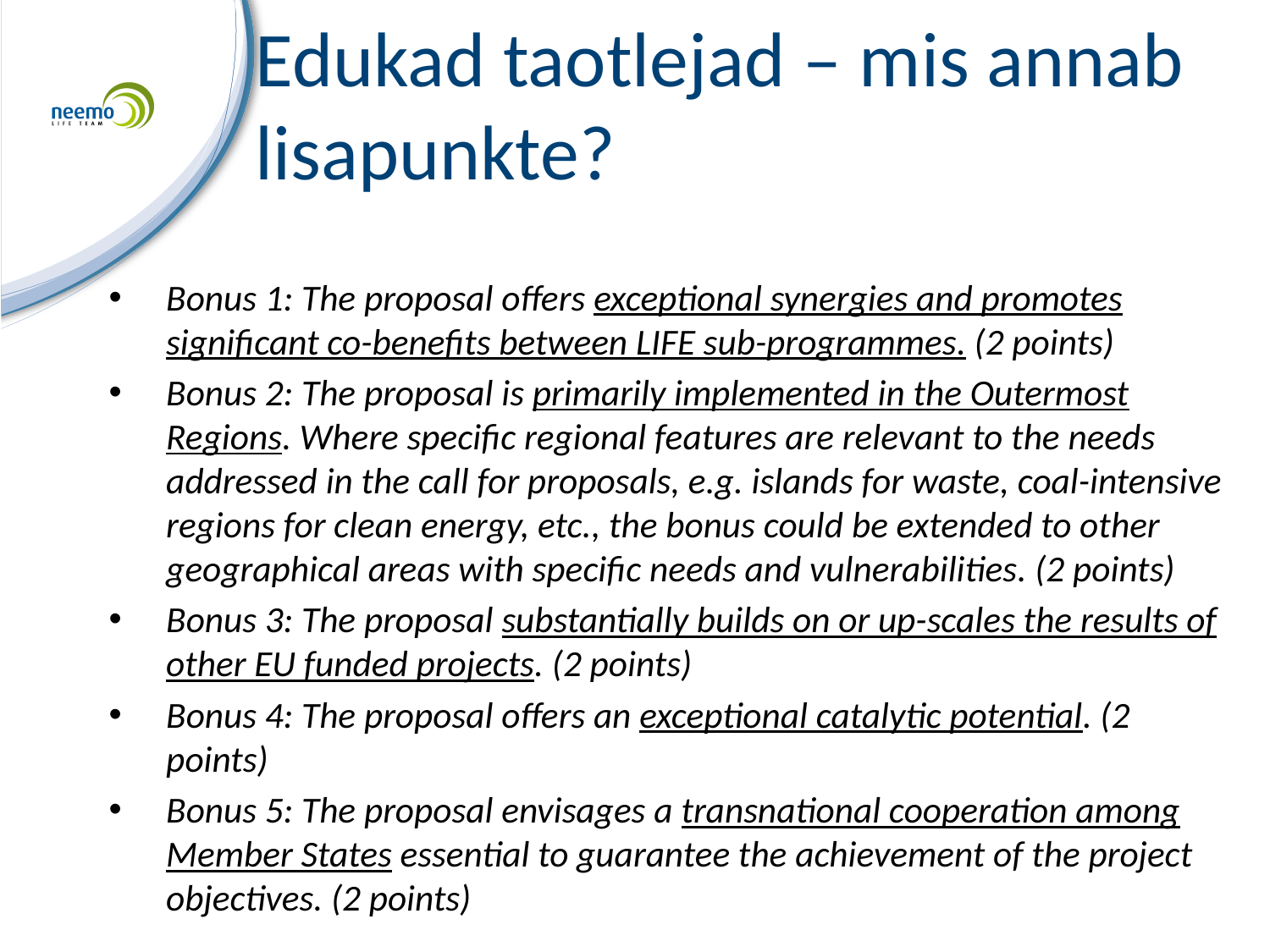

# Edukad taotlejad – mis annab lisapunkte?
Bonus 1: The proposal offers exceptional synergies and promotes significant co-benefits between LIFE sub-programmes. (2 points)
Bonus 2: The proposal is primarily implemented in the Outermost Regions. Where specific regional features are relevant to the needs addressed in the call for proposals, e.g. islands for waste, coal-intensive regions for clean energy, etc., the bonus could be extended to other geographical areas with specific needs and vulnerabilities. (2 points)
Bonus 3: The proposal substantially builds on or up-scales the results of other EU funded projects. (2 points)
Bonus 4: The proposal offers an exceptional catalytic potential. (2 points)
Bonus 5: The proposal envisages a transnational cooperation among Member States essential to guarantee the achievement of the project objectives. (2 points)